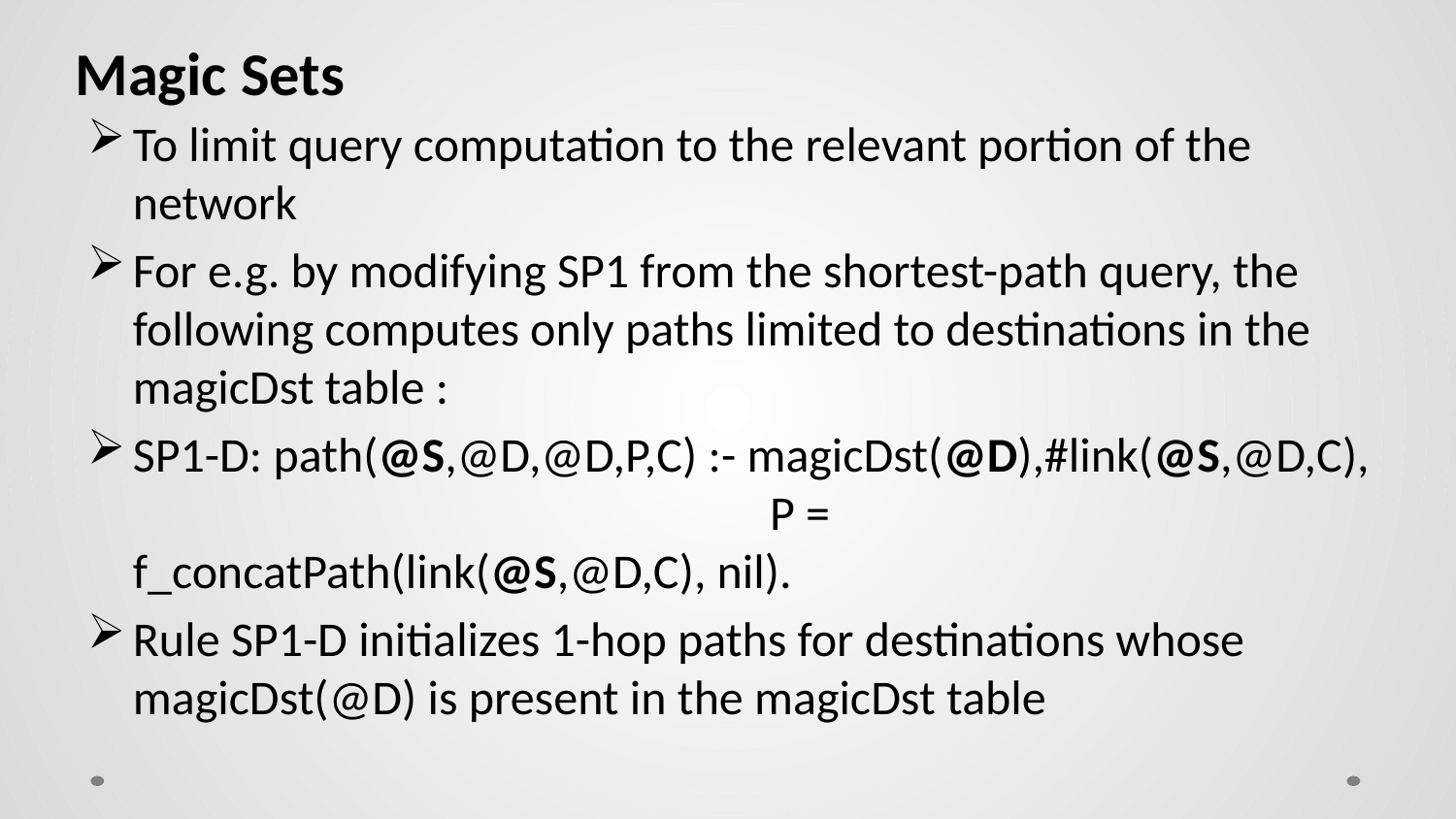

# Magic Sets
To limit query computation to the relevant portion of the network
For e.g. by modifying SP1 from the shortest-path query, the following computes only paths limited to destinations in the magicDst table :
SP1-D: path(@S,@D,@D,P,C) :- magicDst(@D),#link(@S,@D,C),
				     P = f_concatPath(link(@S,@D,C), nil).
Rule SP1-D initializes 1-hop paths for destinations whose magicDst(@D) is present in the magicDst table